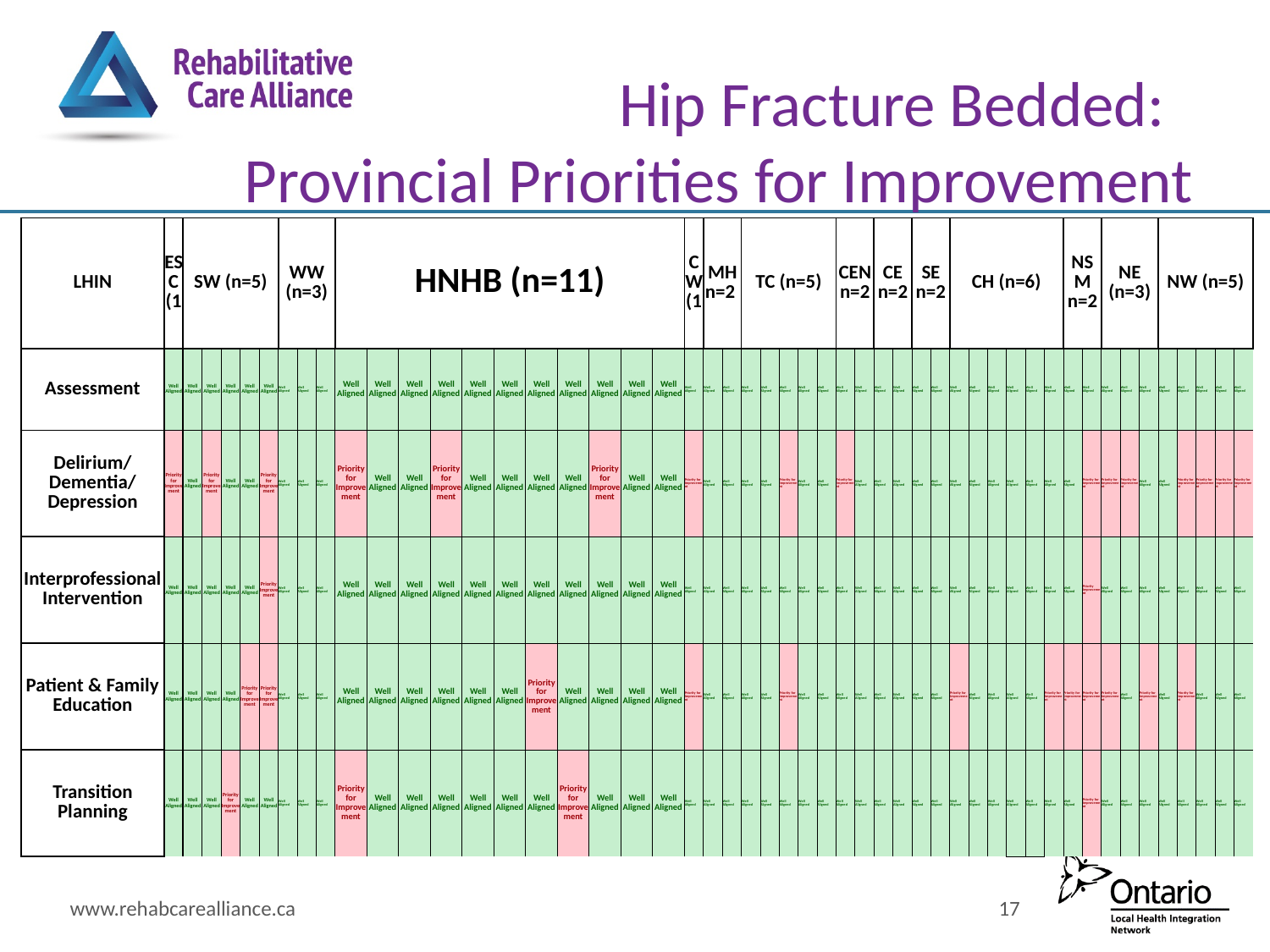

# Hip Fracture Bedded: Provincial Priorities for Improvement
| LHIN | ESC (1 | SW (n=5) |  |  |  |  | WW (n=3) |  |  | HNHB (n=11) |  |  |  |  |  |  |  |  |  |  | CW (1 | MHn=2 |  | TC (n=5) |  |  |  |  | CEN n=2 |  | CE n=2 |  | SE n=2 |  | CH (n=6) |  |  |  |  |  | NSM n=2 |  | NE (n=3) |  |  | NW (n=5) |  |  |  |  |
| --- | --- | --- | --- | --- | --- | --- | --- | --- | --- | --- | --- | --- | --- | --- | --- | --- | --- | --- | --- | --- | --- | --- | --- | --- | --- | --- | --- | --- | --- | --- | --- | --- | --- | --- | --- | --- | --- | --- | --- | --- | --- | --- | --- | --- | --- | --- | --- | --- | --- | --- |
| Assessment | Well Aligned | Well Aligned | Well Aligned | Well Aligned | Well Aligned | Well Aligned | Well Aligned | Well Aligned | Well Aligned | Well Aligned | Well Aligned | Well Aligned | Well Aligned | Well Aligned | Well Aligned | Well Aligned | Well Aligned | Well Aligned | Well Aligned | Well Aligned | Well Aligned | Well Aligned | Well Aligned | Well Aligned | Well Aligned | Well Aligned | Well Aligned | Well Aligned | Well Aligned | Well Aligned | Well Aligned | Well Aligned | Well Aligned | Well Aligned | Well Aligned | Well Aligned | Well Aligned | Well Aligned | Well Aligned | Well Aligned | Well Aligned | Well Aligned | Well Aligned | Well Aligned | Well Aligned | Well Aligned | Well Aligned | Well Aligned | Well Aligned | Well Aligned |
| Delirium/ Dementia/ Depression | Priority for Improvement | Well Aligned | Priority for Improvement | Well Aligned | Well Aligned | Priority for Improvement | Well Aligned | Well Aligned | Well Aligned | Priority for Improvement | Well Aligned | Well Aligned | Priority for Improvement | Well Aligned | Well Aligned | Well Aligned | Well Aligned | Priority for Improvement | Well Aligned | Well Aligned | Priority for Improvement | Well Aligned | Well Aligned | Well Aligned | Well Aligned | Priority for Improvement | Well Aligned | Well Aligned | Priority for Improvement | Well Aligned | Well Aligned | Well Aligned | Well Aligned | Well Aligned | Well Aligned | Well Aligned | Well Aligned | Well Aligned | Well Aligned | Well Aligned | Well Aligned | Priority for Improvement | Priority for Improvement | Priority for Improvement | Well Aligned | Well Aligned | Priority for Improvement | Priority for Improvement | Priority for Improvement | Priority for Improvement |
| Interprofessional Intervention | Well Aligned | Well Aligned | Well Aligned | Well Aligned | Well Aligned | Priority Improvement | Well Aligned | Well Aligned | Well Aligned | Well Aligned | Well Aligned | Well Aligned | Well Aligned | Well Aligned | Well Aligned | Well Aligned | Well Aligned | Well Aligned | Well Aligned | Well Aligned | Well Aligned | Well Aligned | Well Aligned | Well Aligned | Well Aligned | Well Aligned | Well Aligned | Well Aligned | Well Aligned | Well Aligned | Well Aligned | Well Aligned | Well Aligned | Well Aligned | Well Aligned | Well Aligned | Well Aligned | Well Aligned | Well Aligned | Well Aligned | Well Aligned | Priority Improvement | Well Aligned | Well Aligned | Well Aligned | Well Aligned | Well Aligned | Well Aligned | Well Aligned | Well Aligned |
| Patient & Family Education | Well Aligned | Well Aligned | Well Aligned | Well Aligned | Priority for Improvement | Priority for Improvement | Well Aligned | Well Aligned | Well Aligned | Well Aligned | Well Aligned | Well Aligned | Well Aligned | Well Aligned | Well Aligned | Priority for Improvement | Well Aligned | Well Aligned | Well Aligned | Well Aligned | Priority for Improvement | Well Aligned | Well Aligned | Well Aligned | Well Aligned | Priority for Improvement | Well Aligned | Well Aligned | Well Aligned | Well Aligned | Well Aligned | Well Aligned | Well Aligned | Well Aligned | Priority for Improvement | Well Aligned | Well Aligned | Well Aligned | Well Aligned | Priority for Improvement | Priority for Improvement | Priority for Improvement | Priority for Improvement | Well Aligned | Priority for Improvement | Well Aligned | Priority for Improvement | Well Aligned | Well Aligned | Well Aligned |
| Transition Planning | Well Aligned | Well Aligned | Well Aligned | Priority for Improvement | Well Aligned | Well Aligned | Well Aligned | Well Aligned | Well Aligned | Priority for Improvement | Well Aligned | Well Aligned | Well Aligned | Well Aligned | Well Aligned | Well Aligned | Priority for Improvement | Well Aligned | Well Aligned | Well Aligned | Well Aligned | Well Aligned | Well Aligned | Well Aligned | Well Aligned | Well Aligned | Well Aligned | Well Aligned | Well Aligned | Well Aligned | Well Aligned | Well Aligned | Well Aligned | Well Aligned | Well Aligned | Well Aligned | Well Aligned | Well Aligned | Well Aligned | Well Aligned | Well Aligned | Priority for Improvement | Well Aligned | Well Aligned | Well Aligned | Well Aligned | Well Aligned | Well Aligned | Well Aligned | Well Aligned |
www.rehabcarealliance.ca
17